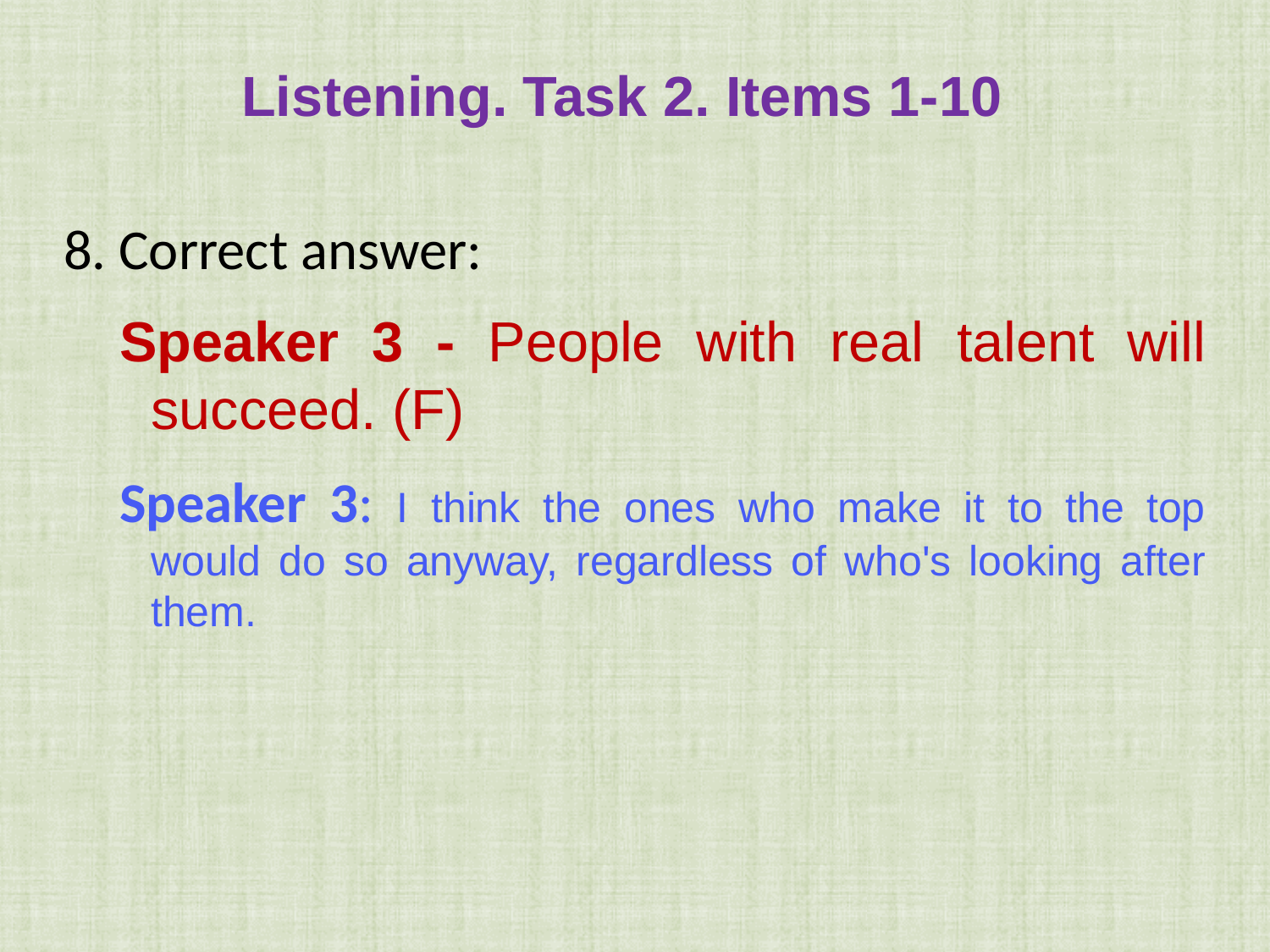

Listening. Task 2. Items 1-10

8. Correct answer:
Speaker 3 - People with real talent will succeed. (F)
Speaker 3: I think the ones who make it to the top would do so anyway, regardless of who's looking after them.